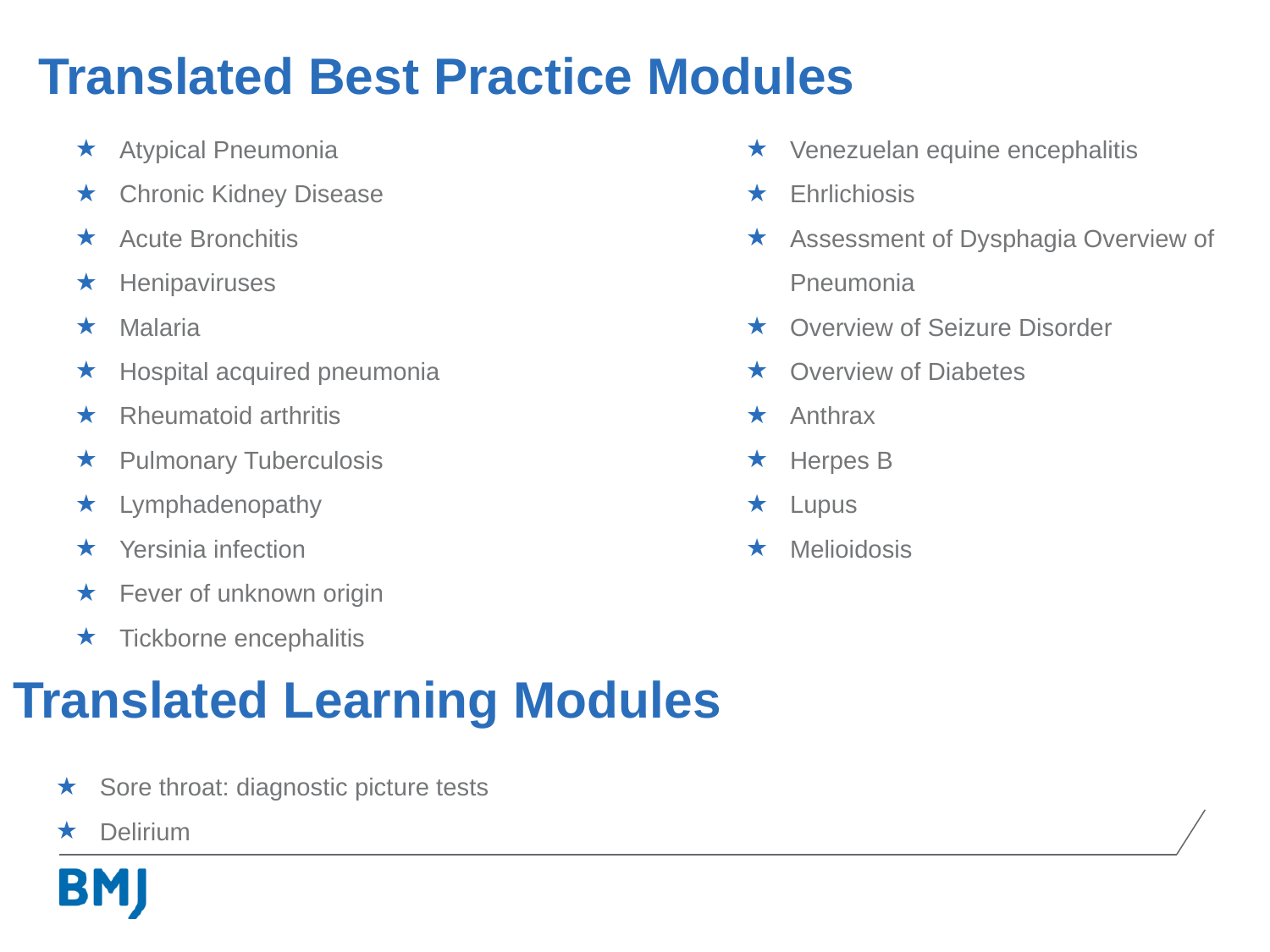

Translated Best Practice Modules
Atypical Pneumonia
Chronic Kidney Disease
Acute Bronchitis
Henipaviruses
Malaria
Hospital acquired pneumonia
Rheumatoid arthritis
Pulmonary Tuberculosis
Lymphadenopathy
Yersinia infection
Fever of unknown origin
Tickborne encephalitis

Venezuelan equine encephalitis
Ehrlichiosis
Assessment of Dysphagia Overview of Pneumonia
Overview of Seizure Disorder
Overview of Diabetes
Anthrax
Herpes B
Lupus
Melioidosis
Translated Learning Modules
Sore throat: diagnostic picture tests
Delirium